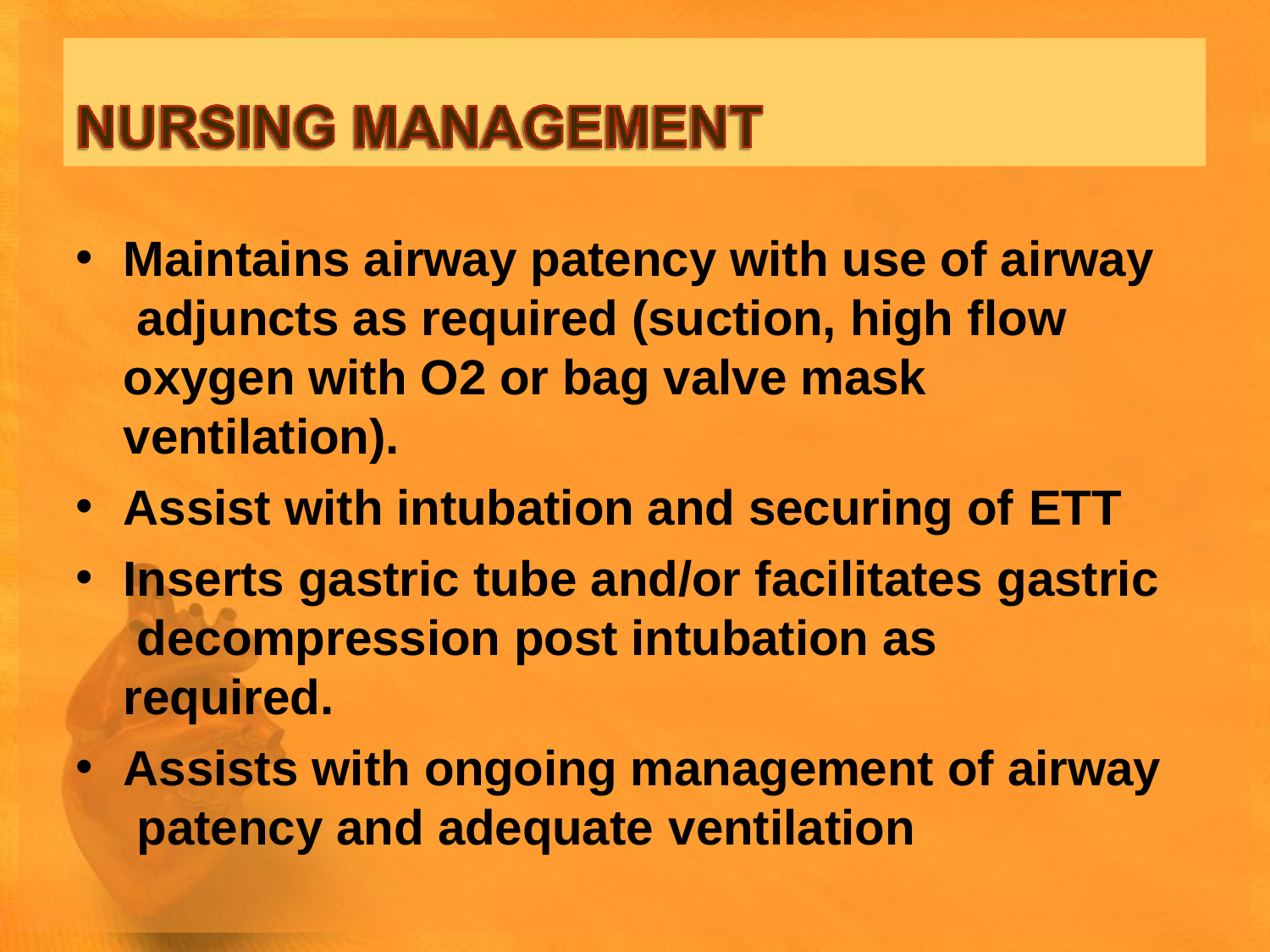

Maintains airway patency with use of airway  adjuncts as required (suction, high flow  oxygen with O2 or bag valve mask  ventilation).
Assist with intubation and securing of ETT
Inserts gastric tube and/or facilitates gastric  decompression post intubation as required.
Assists with ongoing management of airway  patency and adequate ventilation